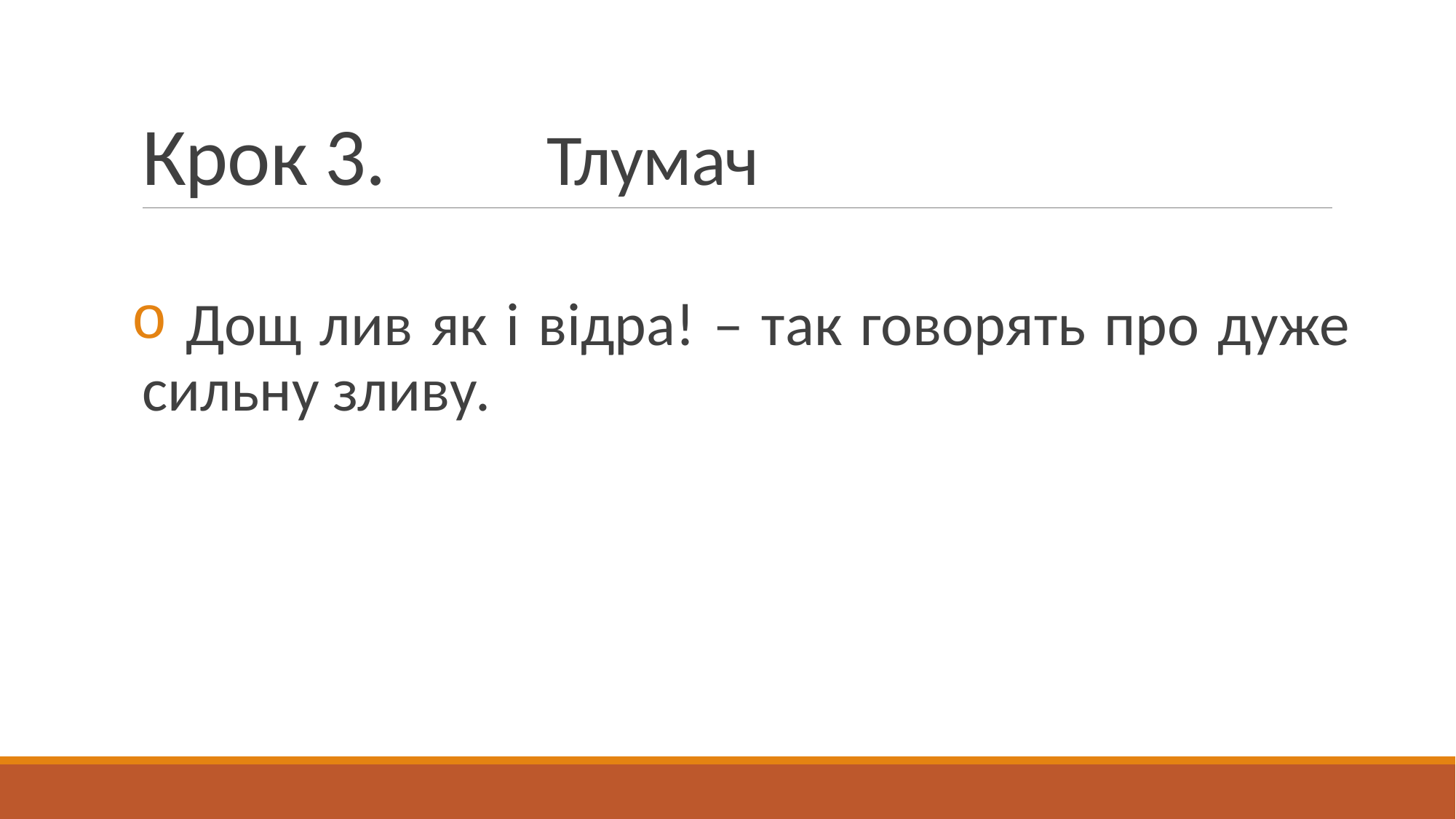

# Крок 3.         Тлумач
 Дощ лив як і відра! – так говорять про дуже сильну зливу.